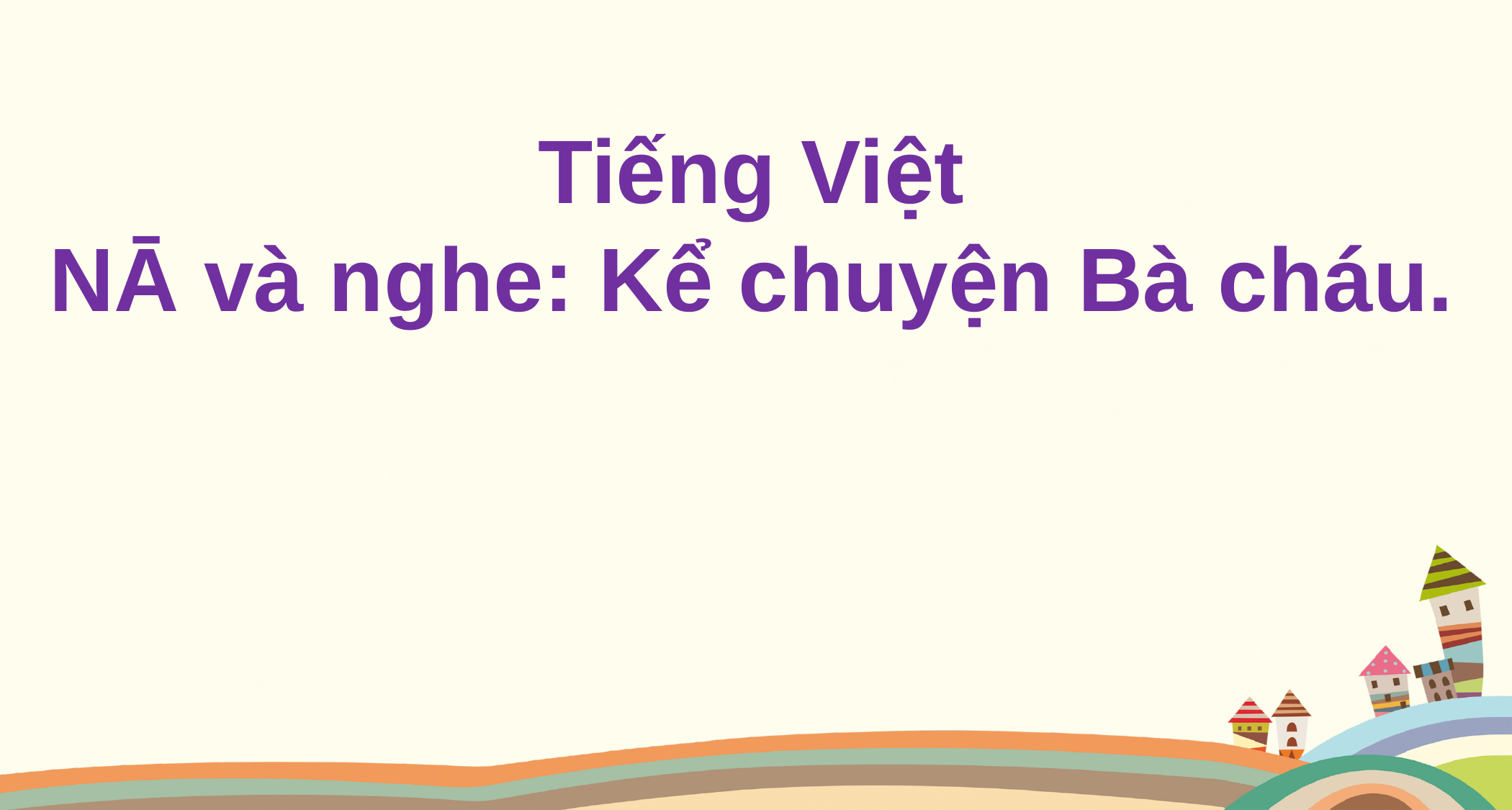

Tiếng Việt
NĀ và nghe: Kể chuyện Bà cháu.